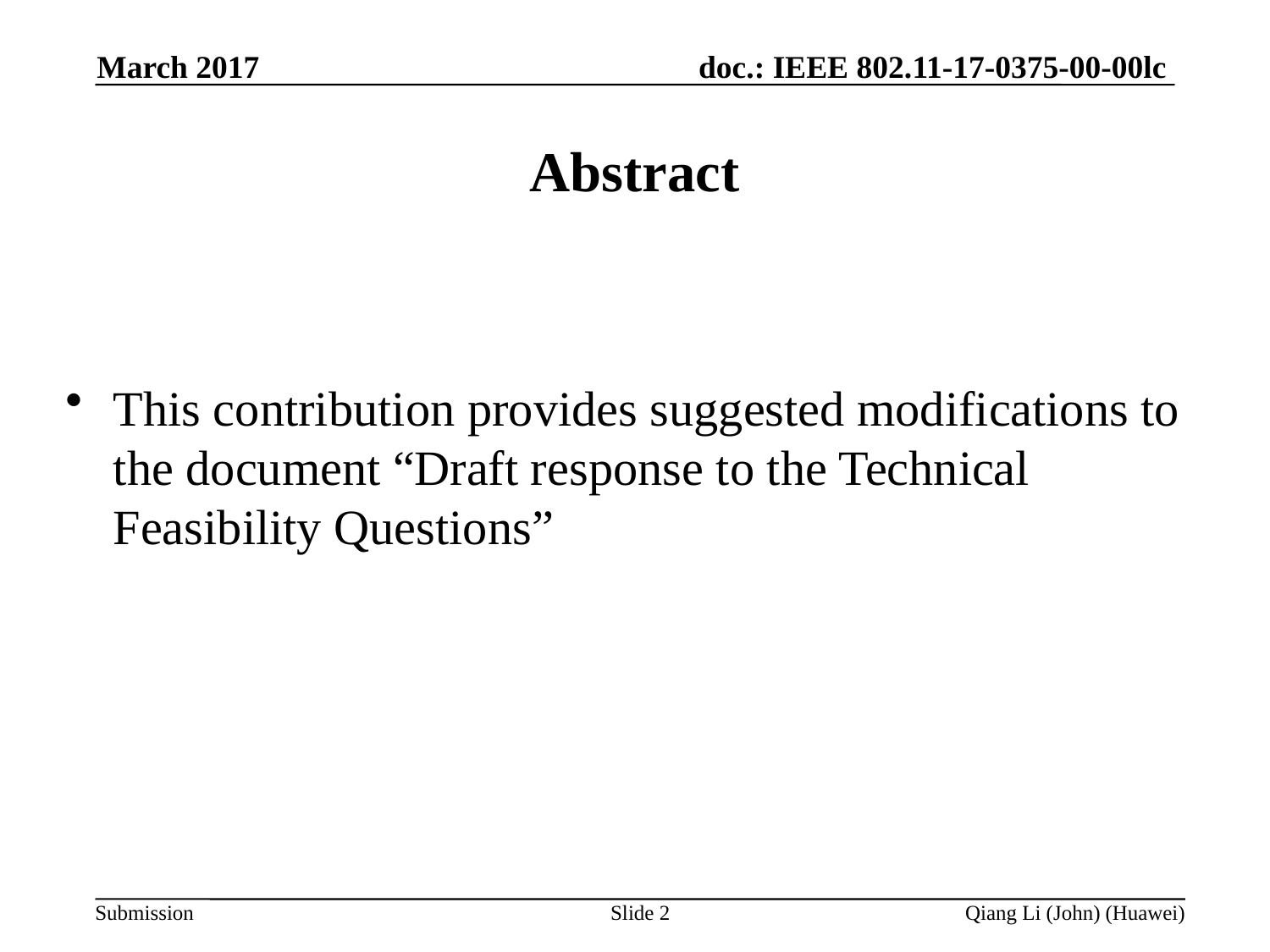

March 2017
Abstract
This contribution provides suggested modifications to the document “Draft response to the Technical Feasibility Questions”
Slide 2
Qiang Li (John) (Huawei)